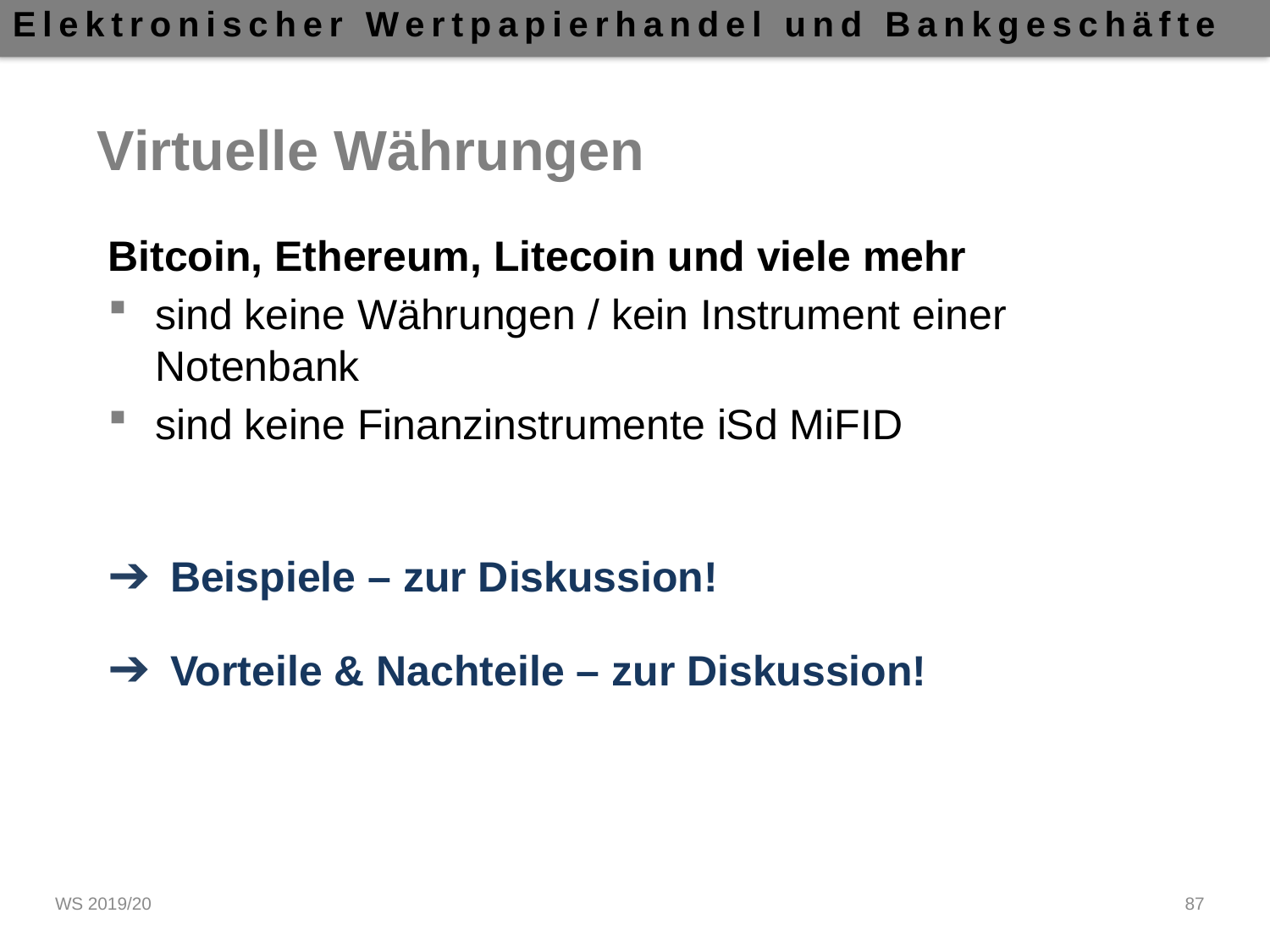

# Virtuelle Währungen
Bitcoin, Ethereum, Litecoin und viele mehr
sind keine Währungen / kein Instrument einer Notenbank
sind keine Finanzinstrumente iSd MiFID

Beispiele – zur Diskussion!
Vorteile & Nachteile – zur Diskussion!